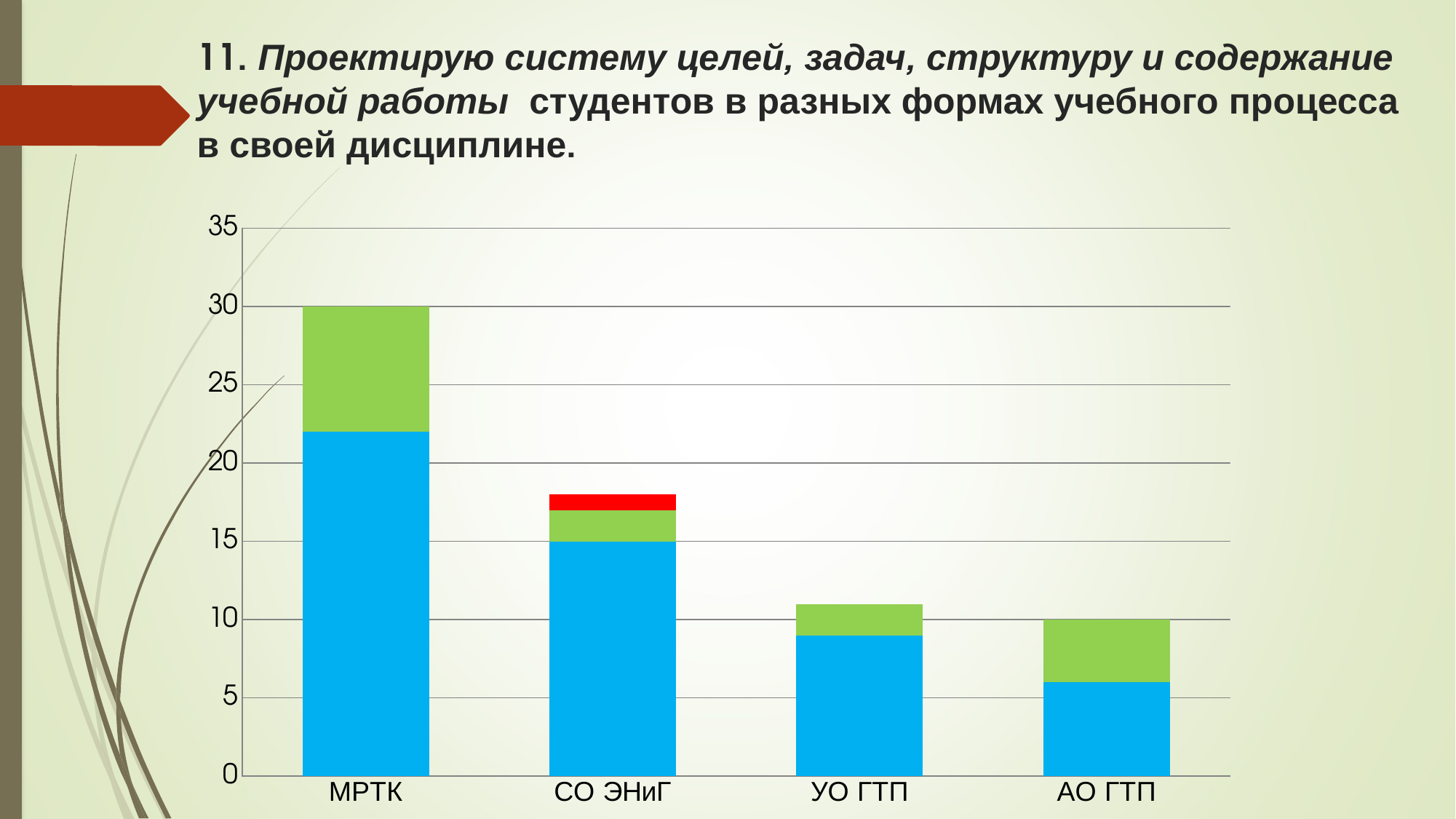

# 11. Проектирую систему целей, задач, структуру и содержание учебной работы  студентов в разных формах учебного процесса в своей дисциплине.

### Chart

| Category | Да | Нет | Скорее да, чем нет | Скорее нет, чем да |
|---|---|---|---|---|
| МРТК | 22.0 | 0.0 | 8.0 | 0.0 |
| СО ЭНиГ | 15.0 | 0.0 | 2.0 | 1.0 |
| УО ГТП | 9.0 | 0.0 | 2.0 | 0.0 |
| АО ГТП | 6.0 | 0.0 | 4.0 | 0.0 |